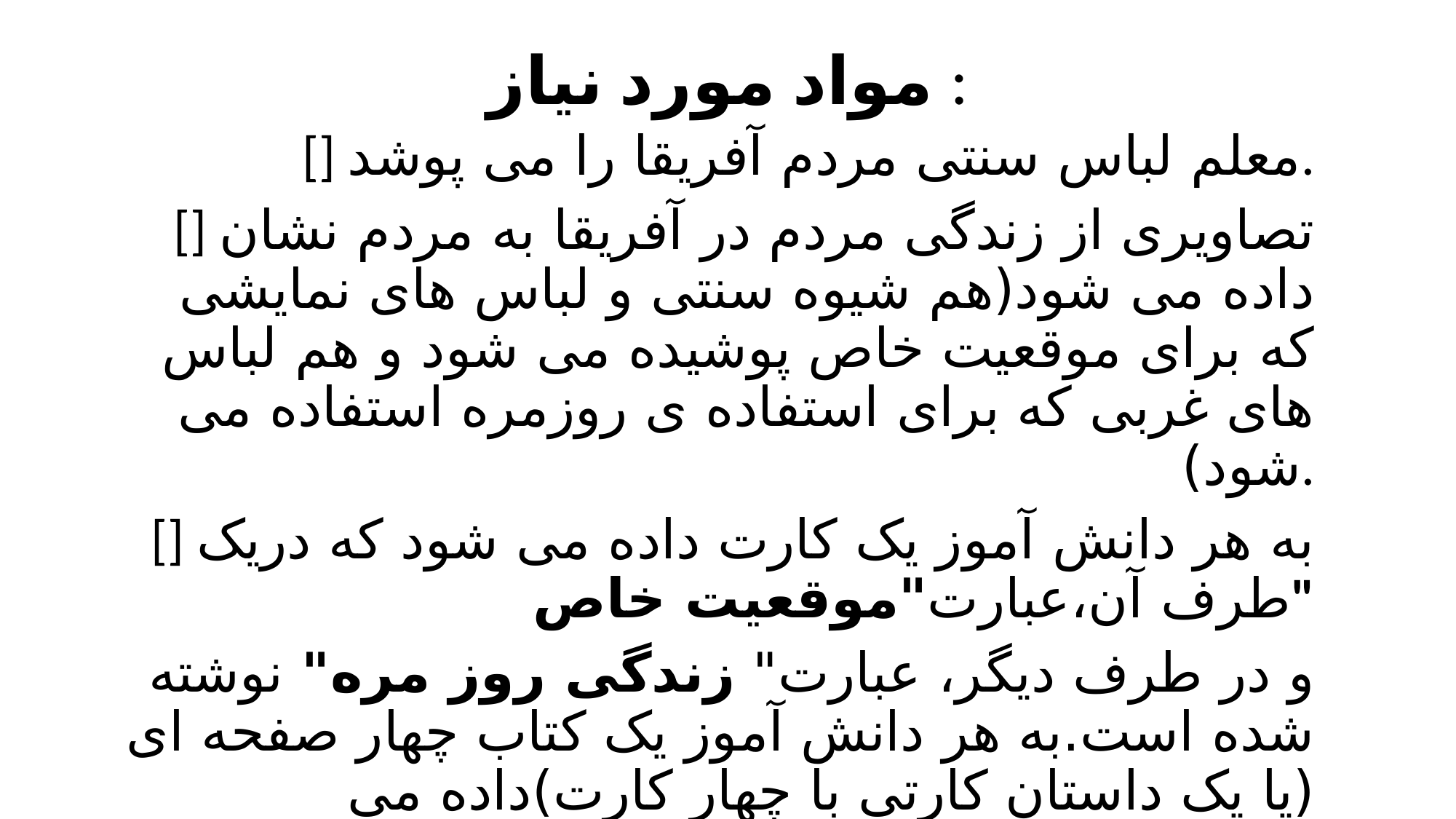

# مواد مورد نیاز :
[] معلم لباس سنتی مردم آفریقا را می پوشد.
[] تصاویری از زندگی مردم در آفریقا به مردم نشان داده می شود(هم شیوه سنتی و لباس های نمایشی که برای موقعیت خاص پوشیده می شود و هم لباس های غربی که برای استفاده ی روزمره استفاده می شود).
[] به هر دانش آموز یک کارت داده می شود که دریک طرف آن،عبارت"موقعیت خاص"
و در طرف دیگر، عبارت" زندگی روز مره" نوشته شده است.به هر دانش آموز یک کتاب چهار صفحه ای (یا یک داستان کارتی با چهار کارت)داده می شود(برای فعالیت های اضافی).